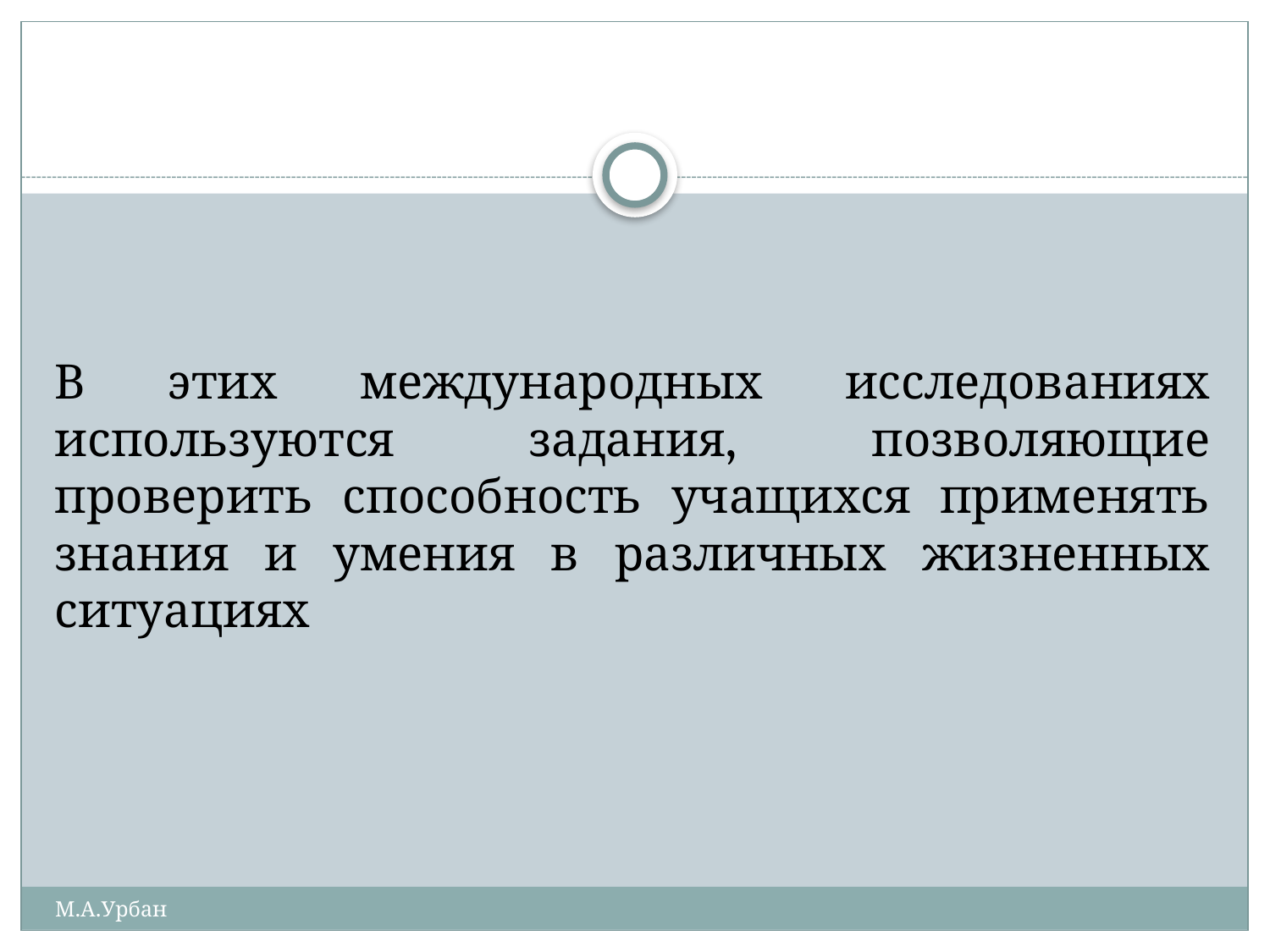

#

В этих международных исследованиях используются задания, позволяющие проверить способность учащихся применять знания и умения в различных жизненных ситуациях

М.А.Урбан